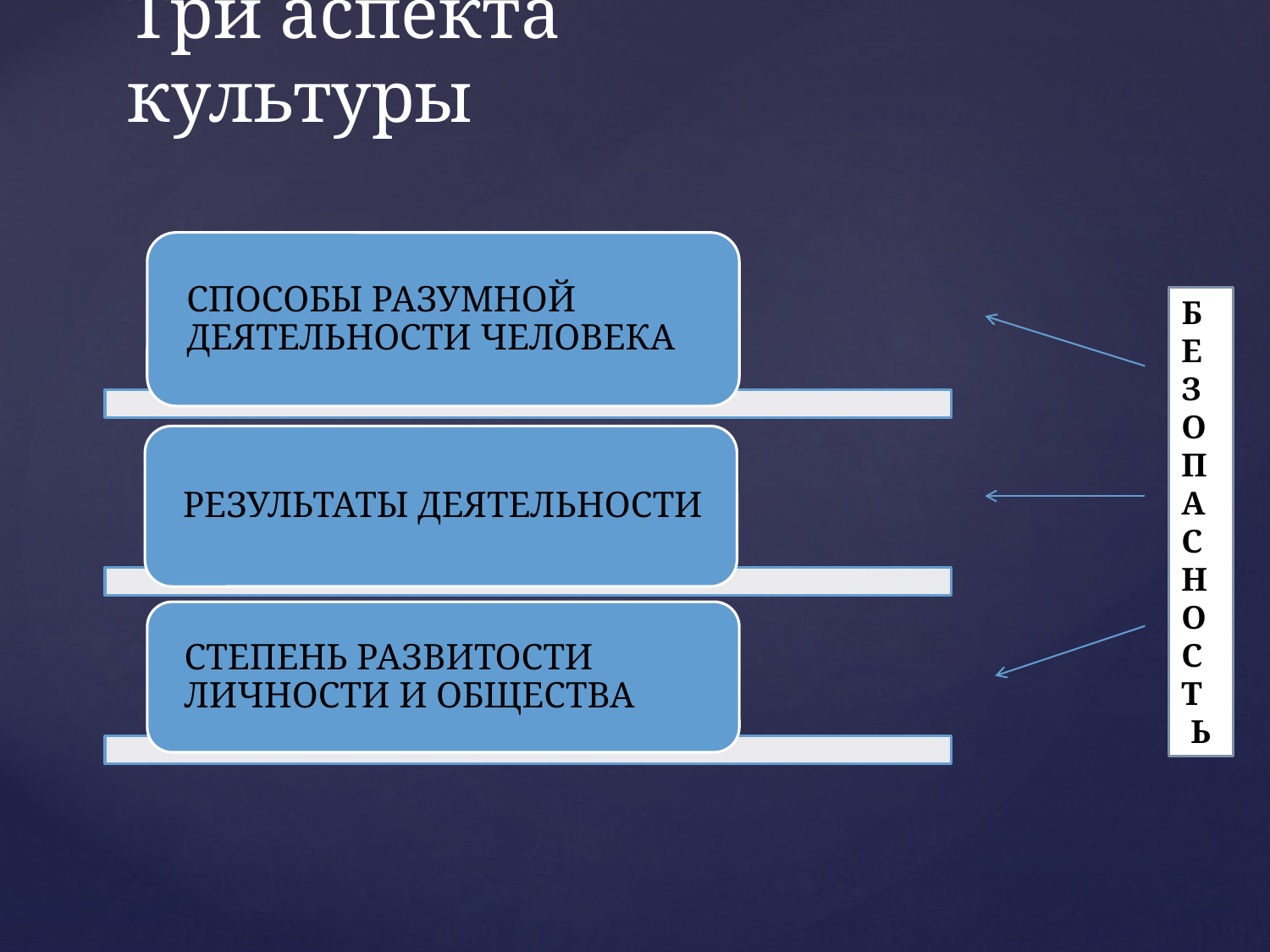

# Три аспекта культуры
СПОСОБЫ РАЗУМНОЙ ДЕЯТЕЛЬНОСТИ ЧЕЛОВЕКА
РЕЗУЛЬТАТЫ ДЕЯТЕЛЬНОСТИ
СТЕПЕНЬ РАЗВИТОСТИ ЛИЧНОСТИ И ОБЩЕСТВА
БЕЗОПАСНОСТЬ